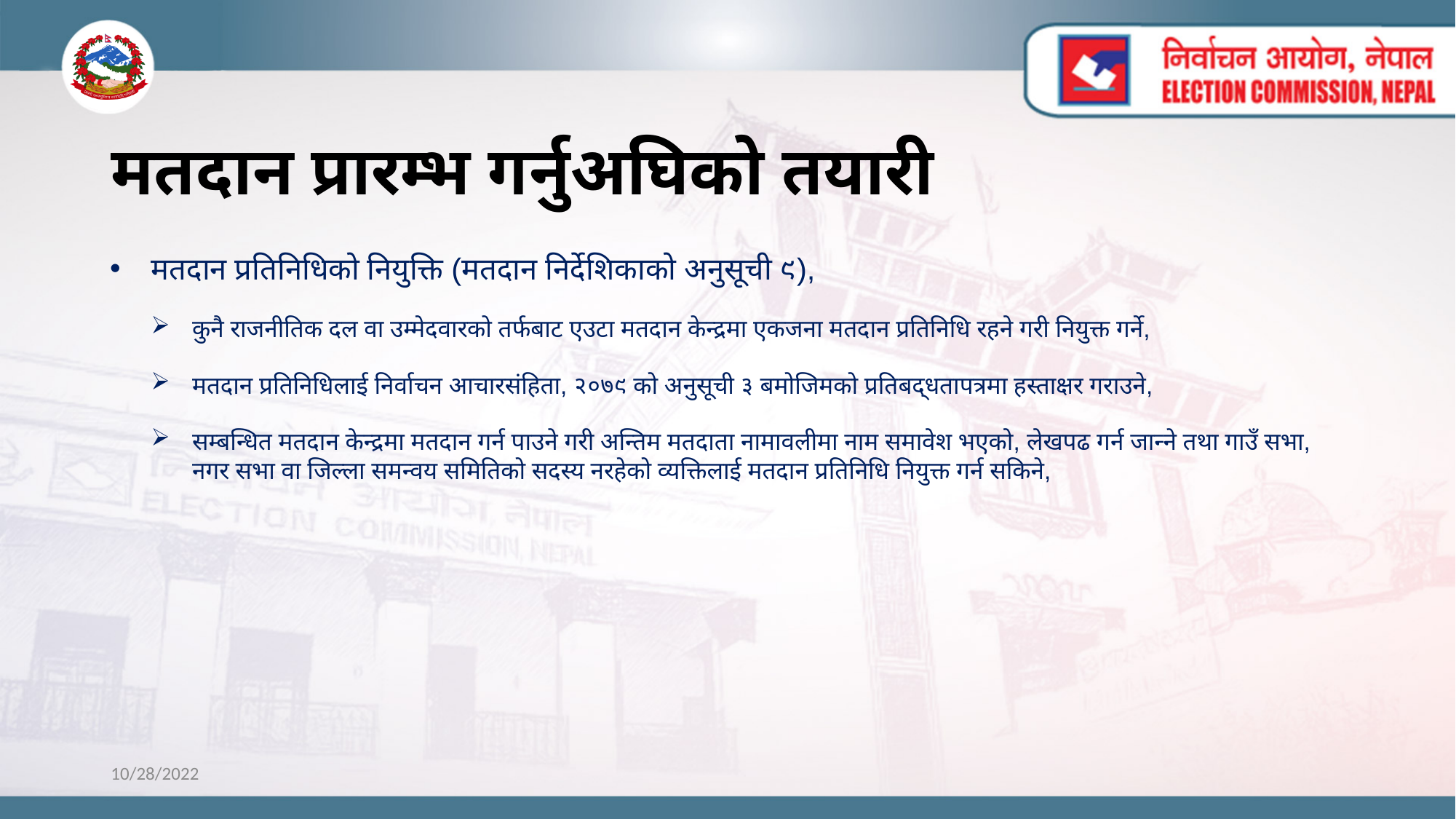

# मतदान प्रारम्भ गर्नुअघिको तयारी
मतदान प्रतिनिधिको नियुक्ति (मतदान निर्देशिकाको अनुसूची ९),
कुनै राजनीतिक दल वा उम्मेदवारको तर्फबाट एउटा मतदान केन्द्रमा एकजना मतदान प्रतिनिधि रहने गरी नियुक्त गर्ने,
मतदान प्रतिनिधिलाई निर्वाचन आचारसंहिता, २०७९ को अनुसूची ३ बमोजिमको प्रतिबद्धतापत्रमा हस्ताक्षर गराउने,
सम्बन्धित मतदान केन्द्रमा मतदान गर्न पाउने गरी अन्तिम मतदाता नामावलीमा नाम समावेश भएको, लेखपढ गर्न जान्ने तथा गाउँ सभा, नगर सभा वा जिल्ला समन्वय समितिको सदस्य नरहेको व्यक्तिलाई मतदान प्रतिनिधि नियुक्त गर्न सकिने,

10/28/2022